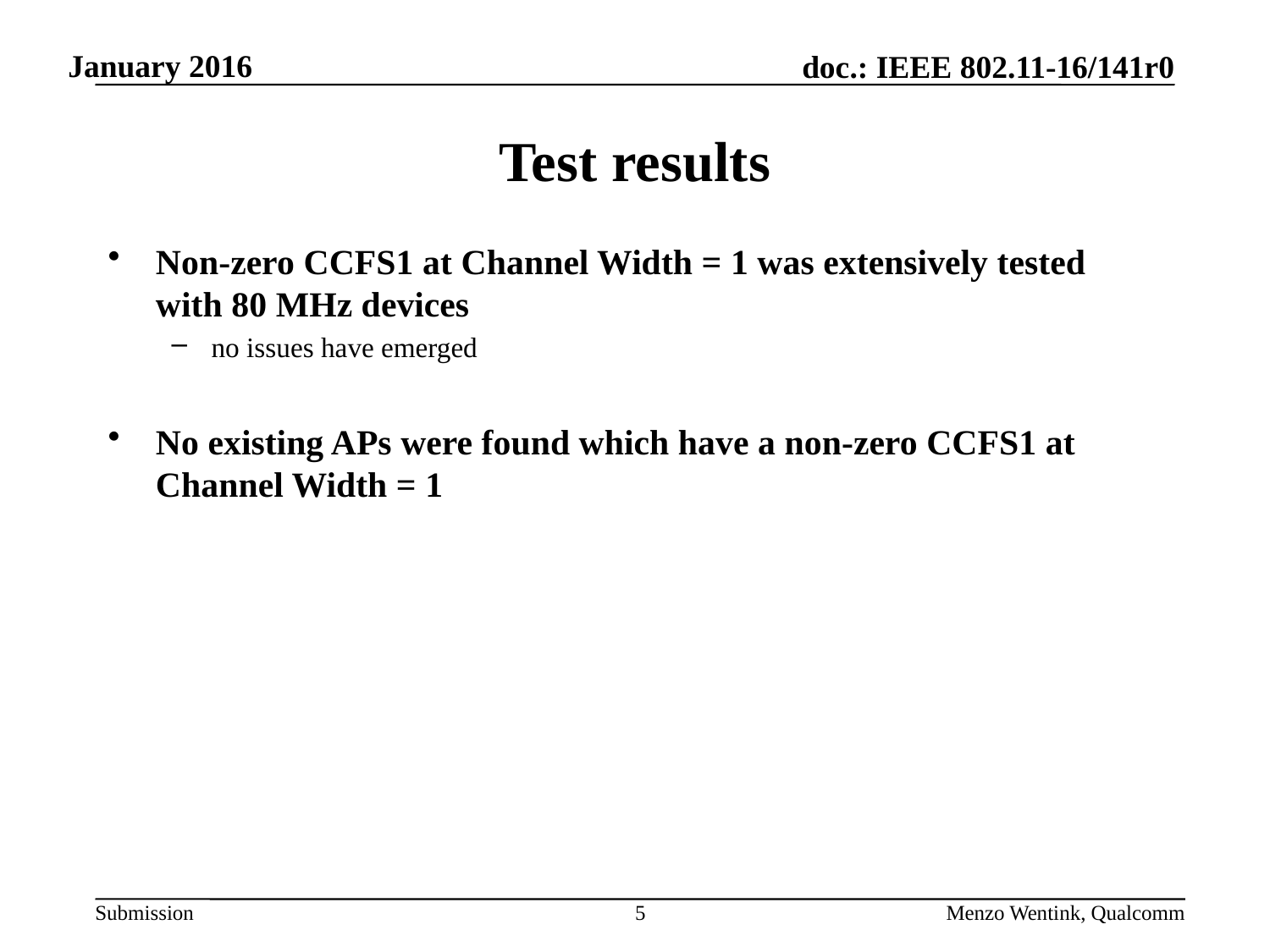

# Test results
Non-zero CCFS1 at Channel Width = 1 was extensively tested with 80 MHz devices
no issues have emerged

No existing APs were found which have a non-zero CCFS1 at Channel Width = 1
5